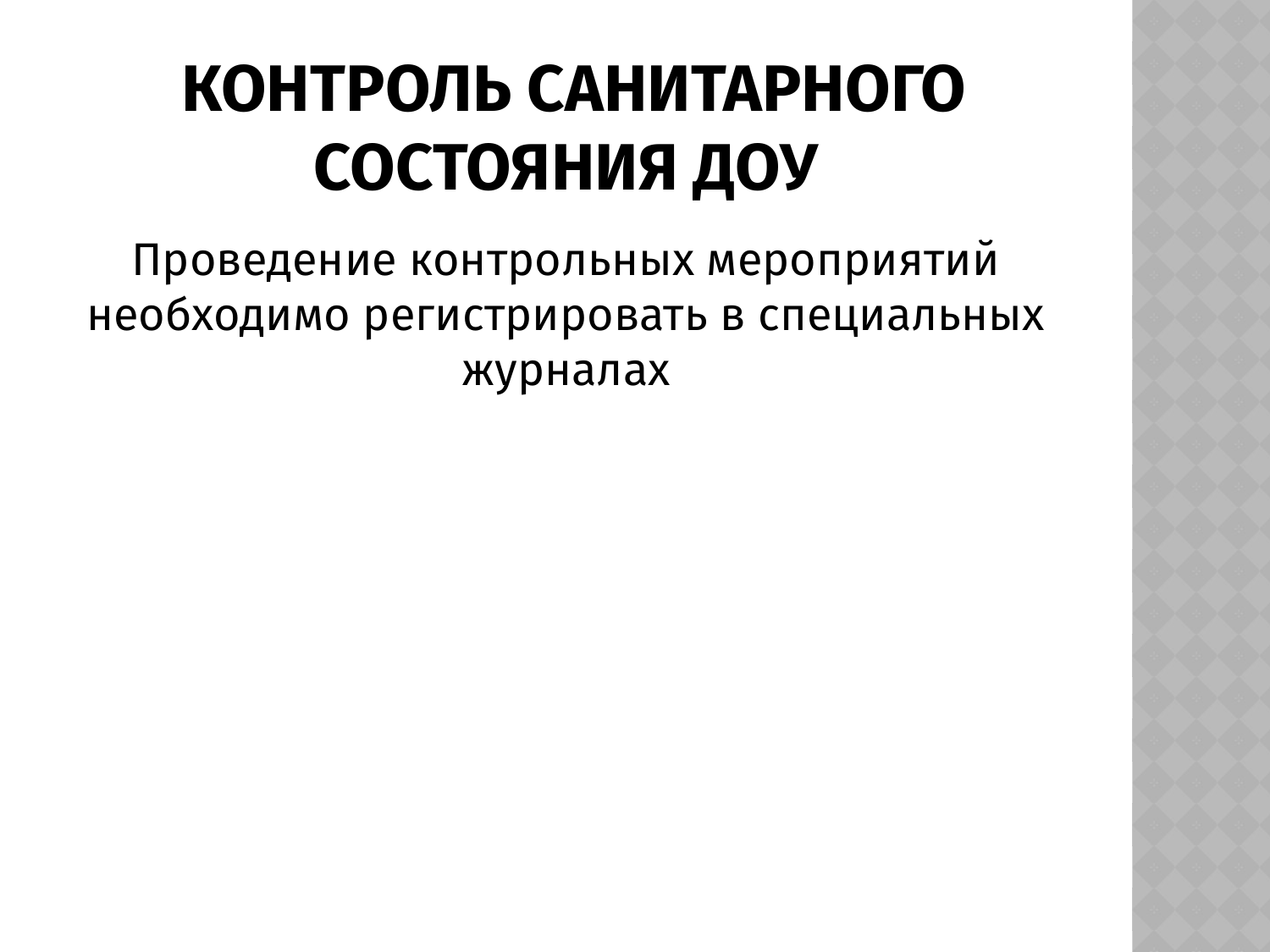

# контроль санитарного состояния ДОУ
Проведение контрольных мероприятий необходимо регистрировать в специальных журналах